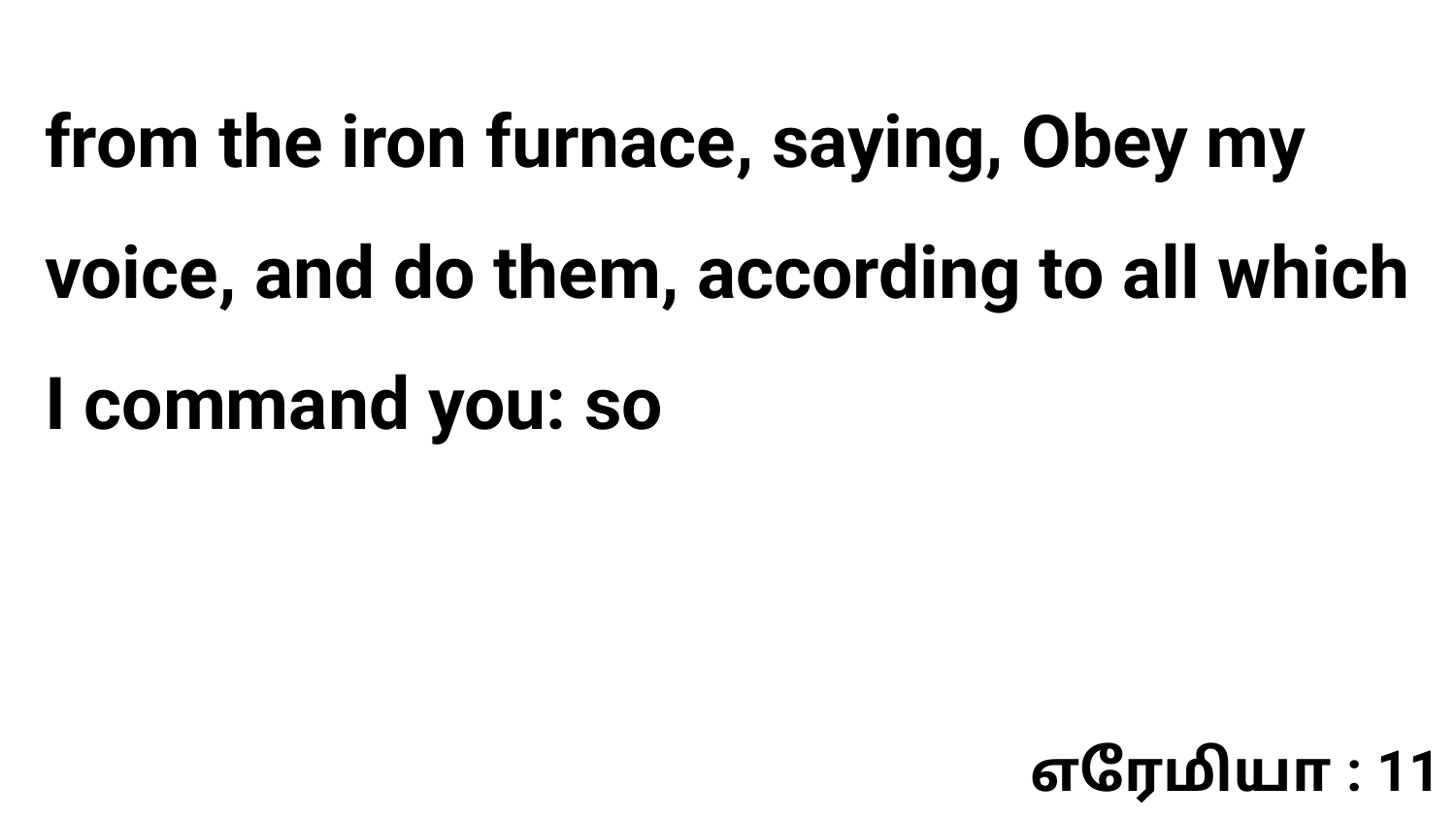

from the iron furnace, saying, Obey my voice, and do them, according to all which I command you: so
எரேமியா : 11